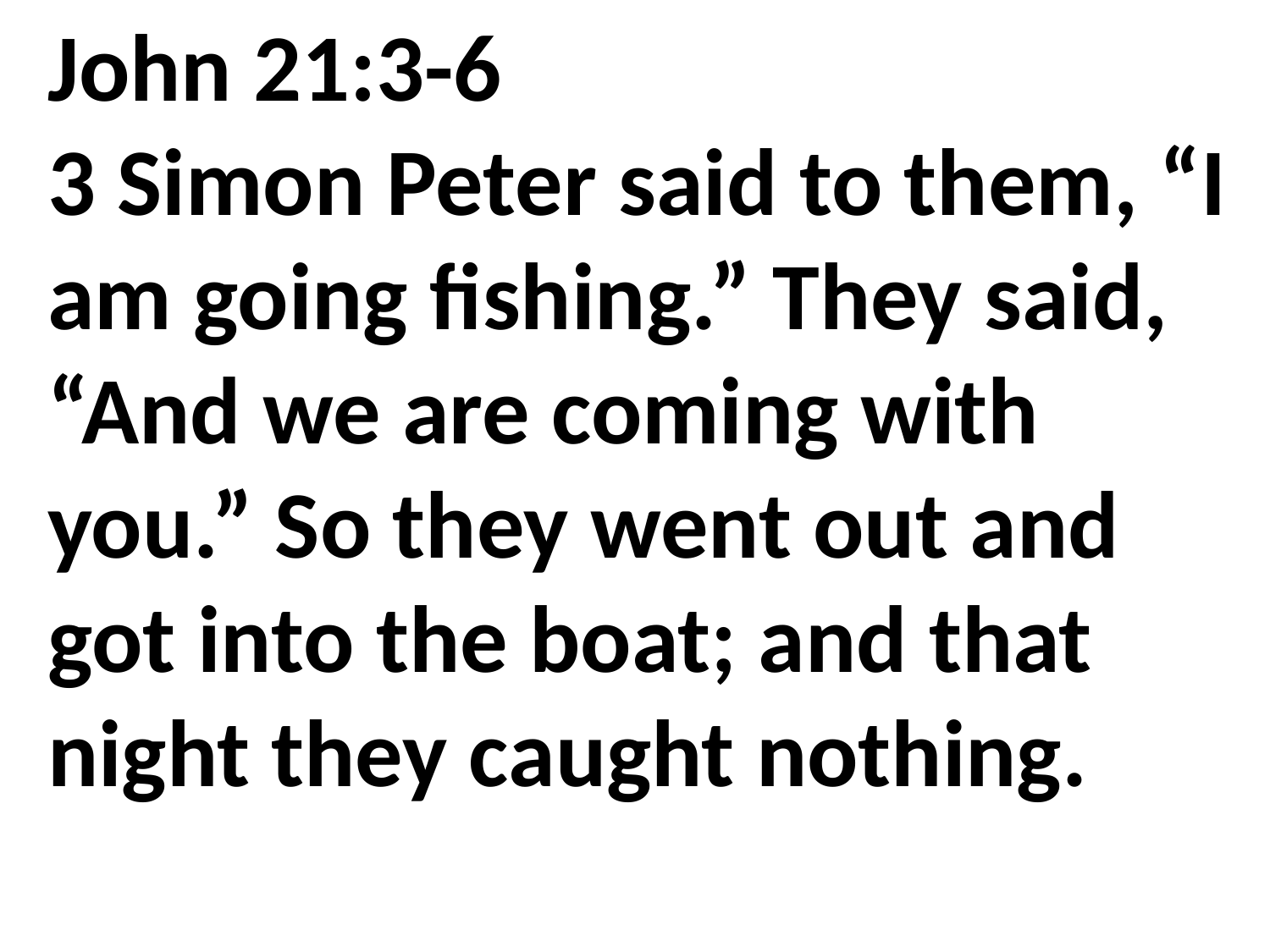

John 21:3-6
3 Simon Peter said to them, “I am going fishing.” They said, “And we are coming with you.” So they went out and got into the boat; and that night they caught nothing.